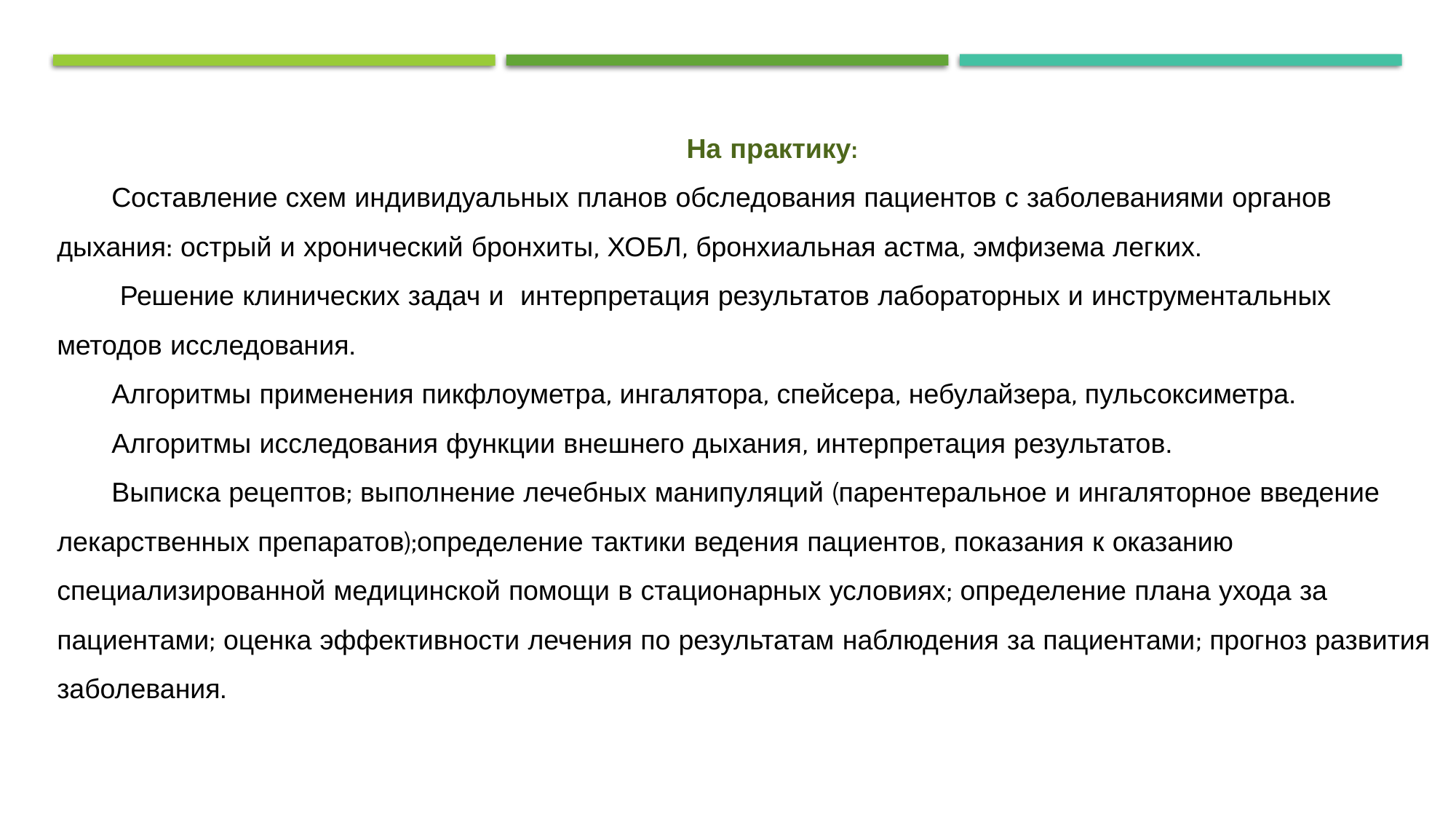

На практику:
Составление схем индивидуальных планов обследования пациентов с заболеваниями органов дыхания: острый и хронический бронхиты, ХОБЛ, бронхиальная астма, эмфизема легких.
 Решение клинических задач и  интерпретация результатов лабораторных и инструментальных методов исследования.
Алгоритмы применения пикфлоуметра, ингалятора, спейсера, небулайзера, пульсоксиметра.
Алгоритмы исследования функции внешнего дыхания, интерпретация результатов.
Выписка рецептов; выполнение лечебных манипуляций (парентеральное и ингаляторное введение лекарственных препаратов);определение тактики ведения пациентов, показания к оказанию специализированной медицинской помощи в стационарных условиях; определение плана ухода за пациентами; оценка эффективности лечения по результатам наблюдения за пациентами; прогноз развития заболевания.